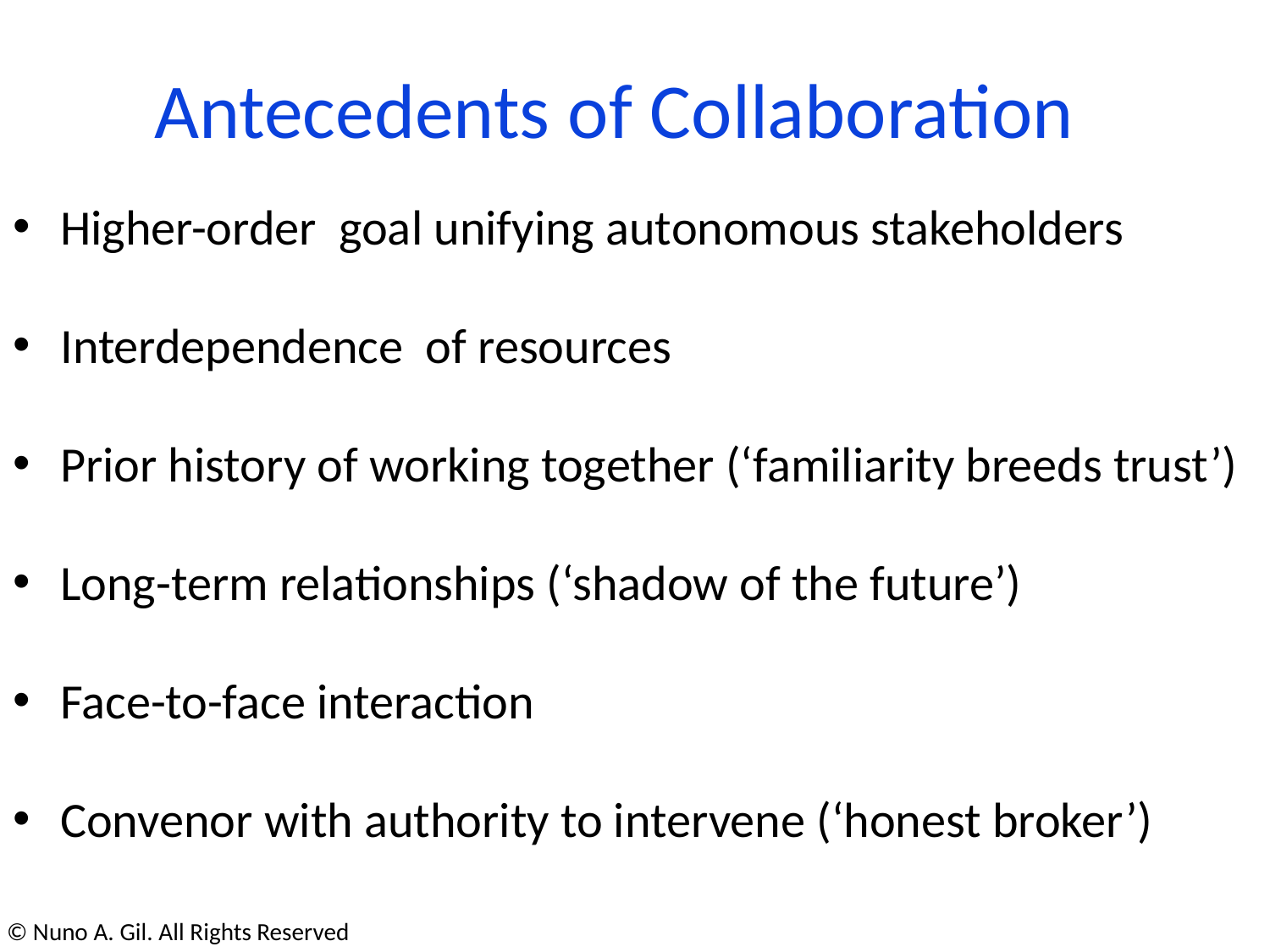

Antecedents of Collaboration
Higher-order  goal unifying autonomous stakeholders

Interdependence  of resources

Prior history of working together (‘familiarity breeds trust’)

Long-term relationships (‘shadow of the future’)

Face-to-face interaction

Convenor with authority to intervene (‘honest broker’)

© Nuno A. Gil. All Rights Reserved